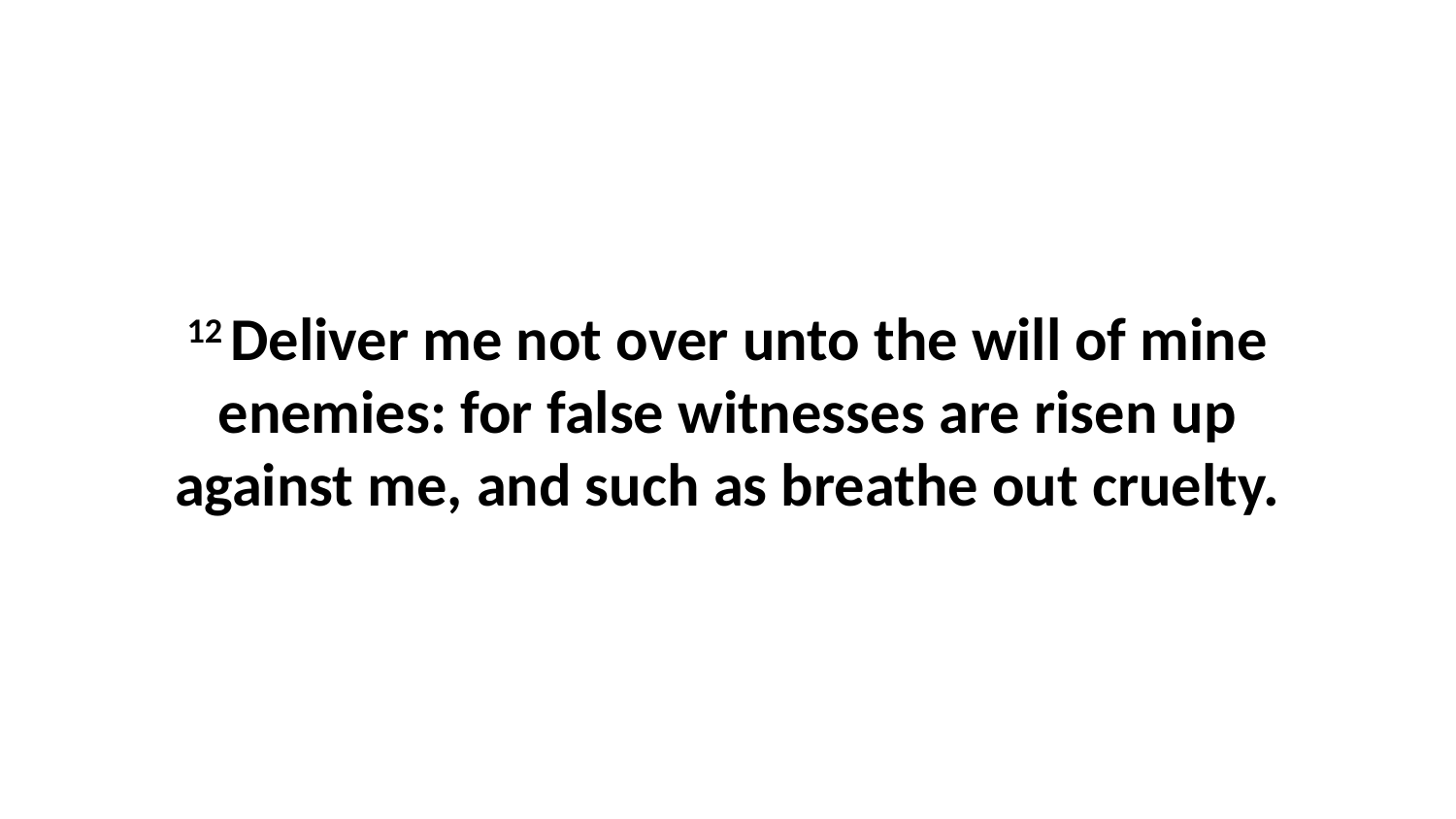

12 Deliver me not over unto the will of mine enemies: for false witnesses are risen up against me, and such as breathe out cruelty.